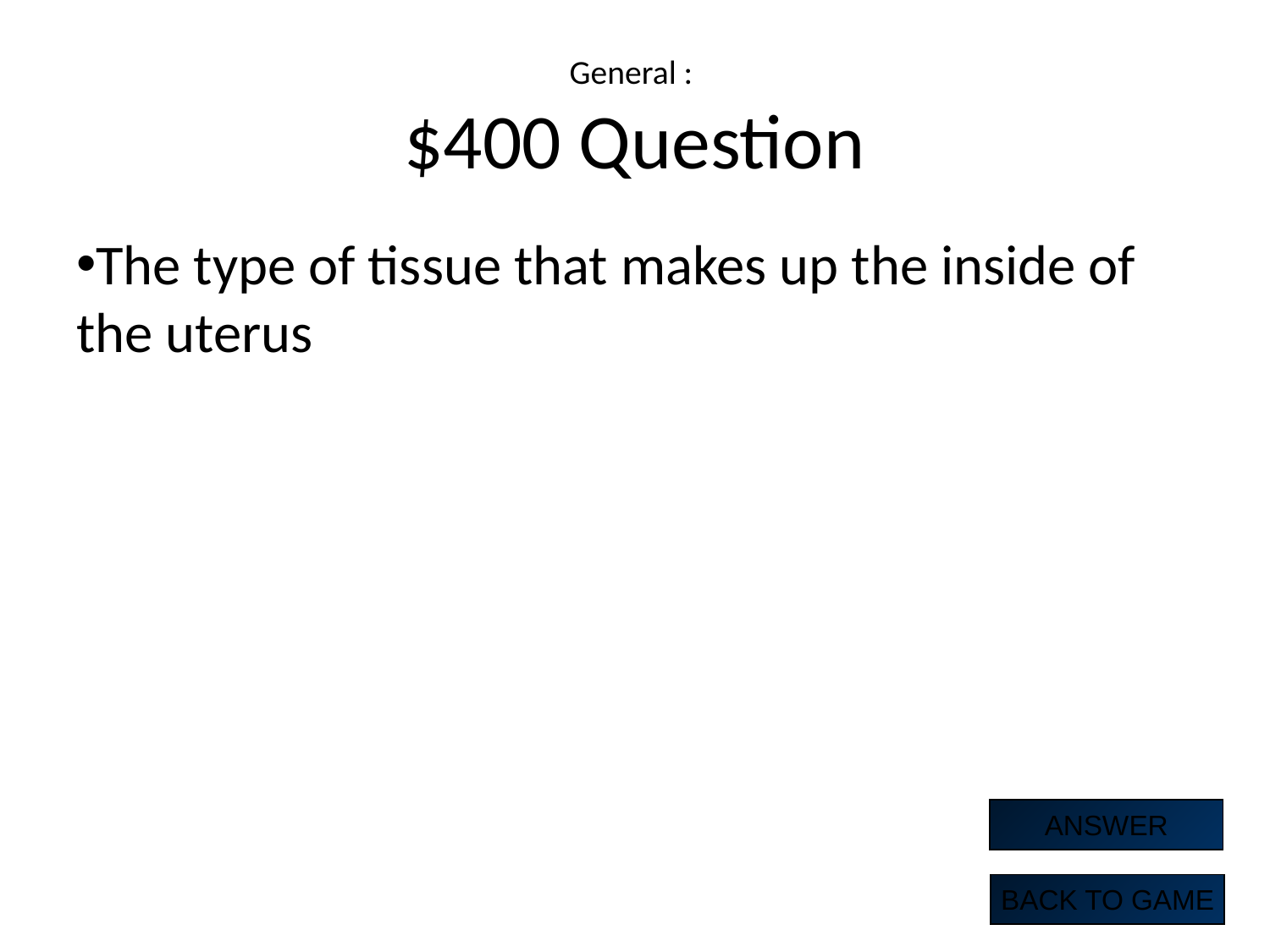

# General : $400 Question
The type of tissue that makes up the inside of the uterus
ANSWER
BACK TO GAME